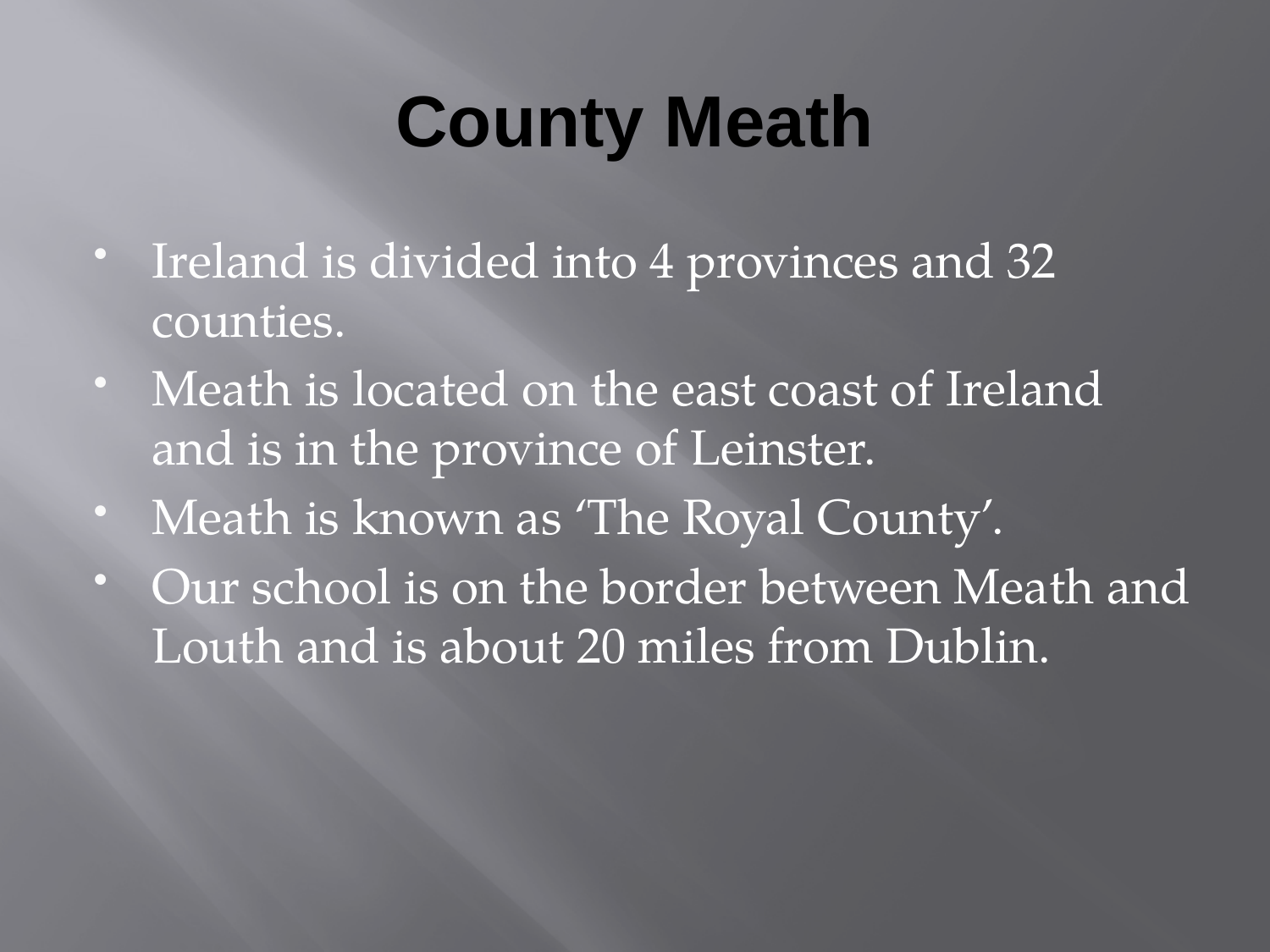

# County Meath
Ireland is divided into 4 provinces and 32 counties.
Meath is located on the east coast of Ireland and is in the province of Leinster.
Meath is known as ‘The Royal County’.
Our school is on the border between Meath and Louth and is about 20 miles from Dublin.